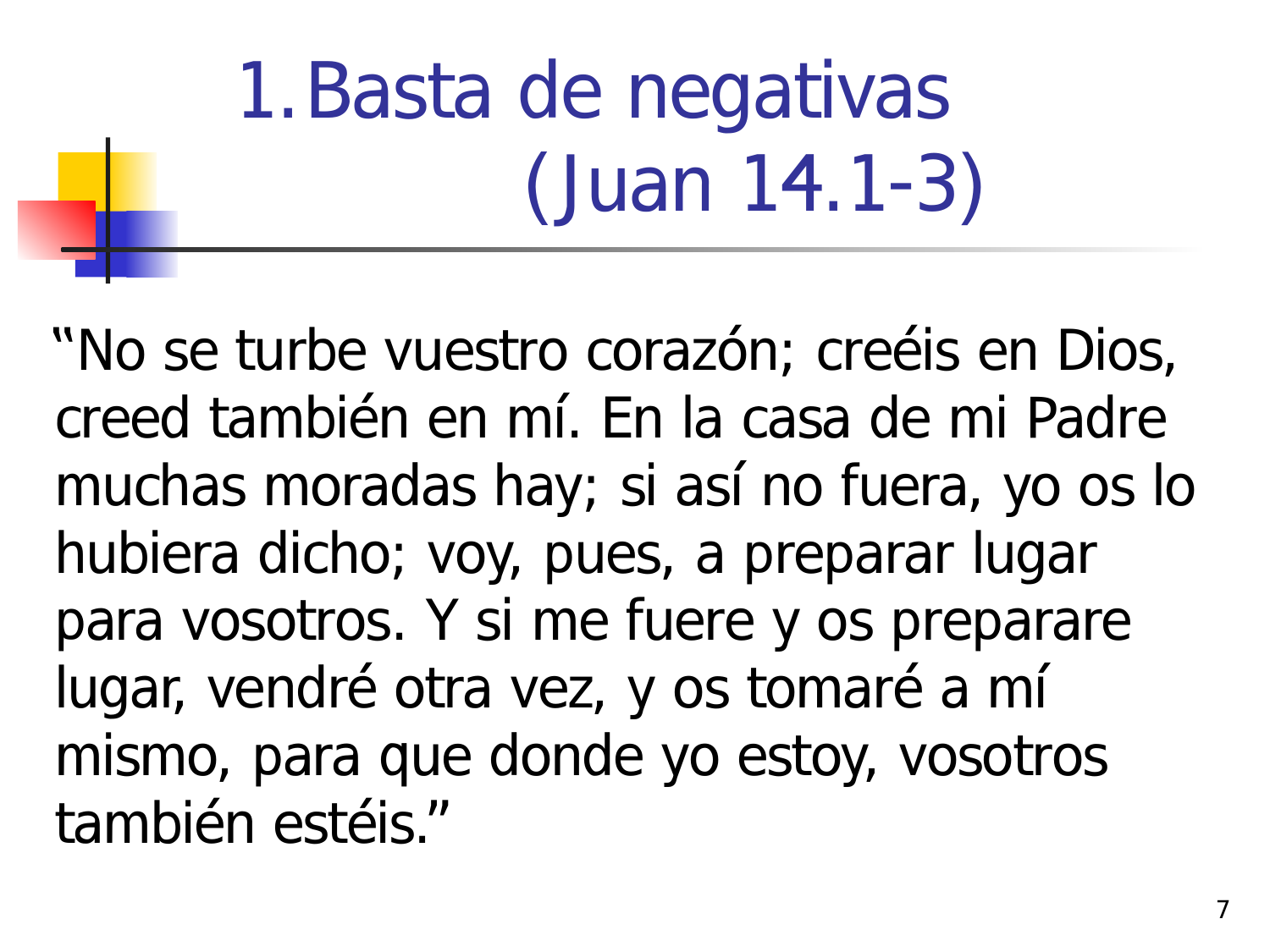

# Basta de negativas                   (Juan 14.1-3)
“No se turbe vuestro corazón; creéis en Dios, creed también en mí. En la casa de mi Padre muchas moradas hay; si así no fuera, yo os lo hubiera dicho; voy, pues, a preparar lugar para vosotros. Y si me fuere y os preparare lugar, vendré otra vez, y os tomaré a mí mismo, para que donde yo estoy, vosotros también estéis.”
7